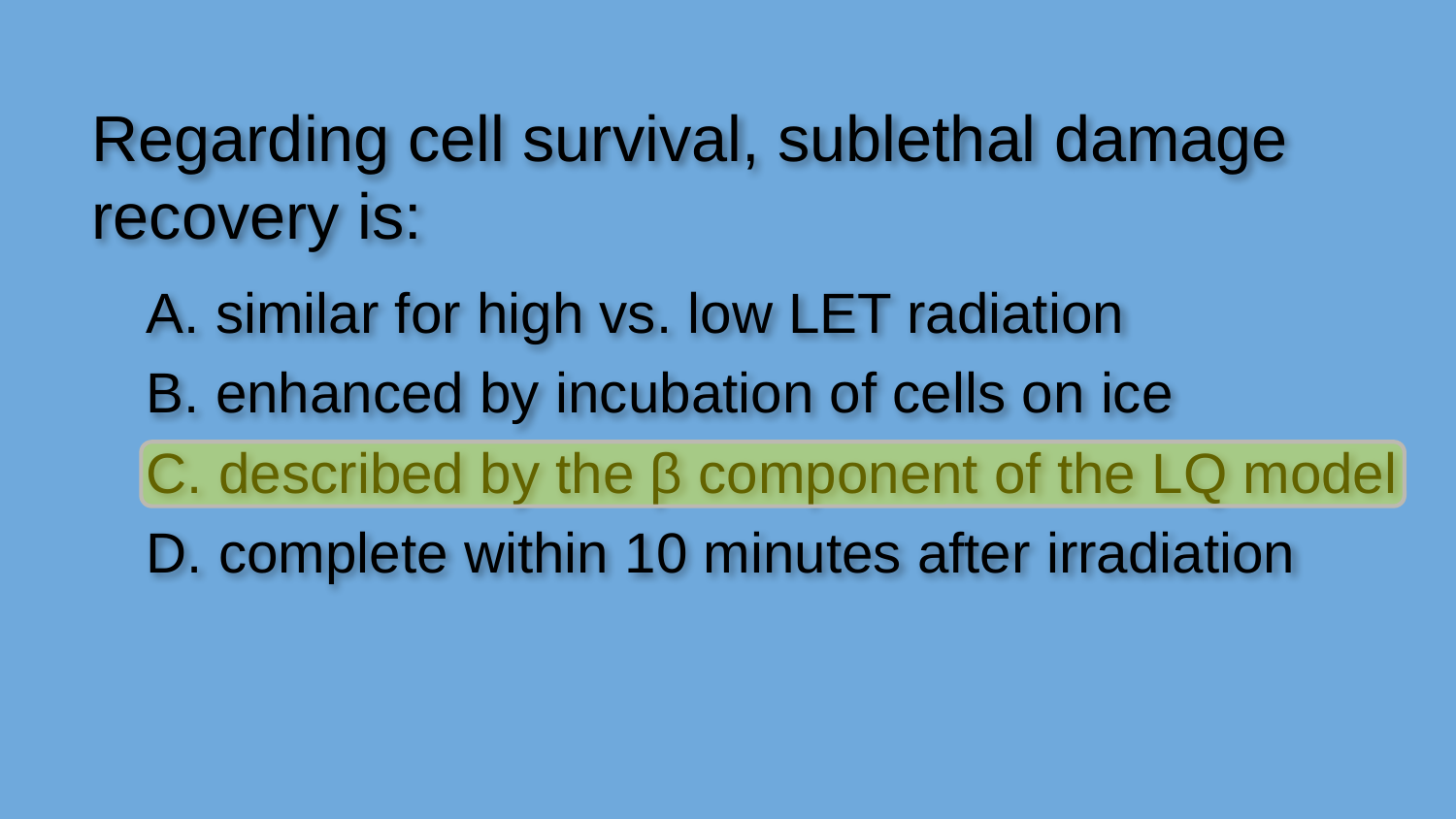

Regarding cell survival, sublethal damage recovery is:
A. similar for high vs. low LET radiation
B. enhanced by incubation of cells on ice
C. described by the β component of the LQ model
D. complete within 10 minutes after irradiation